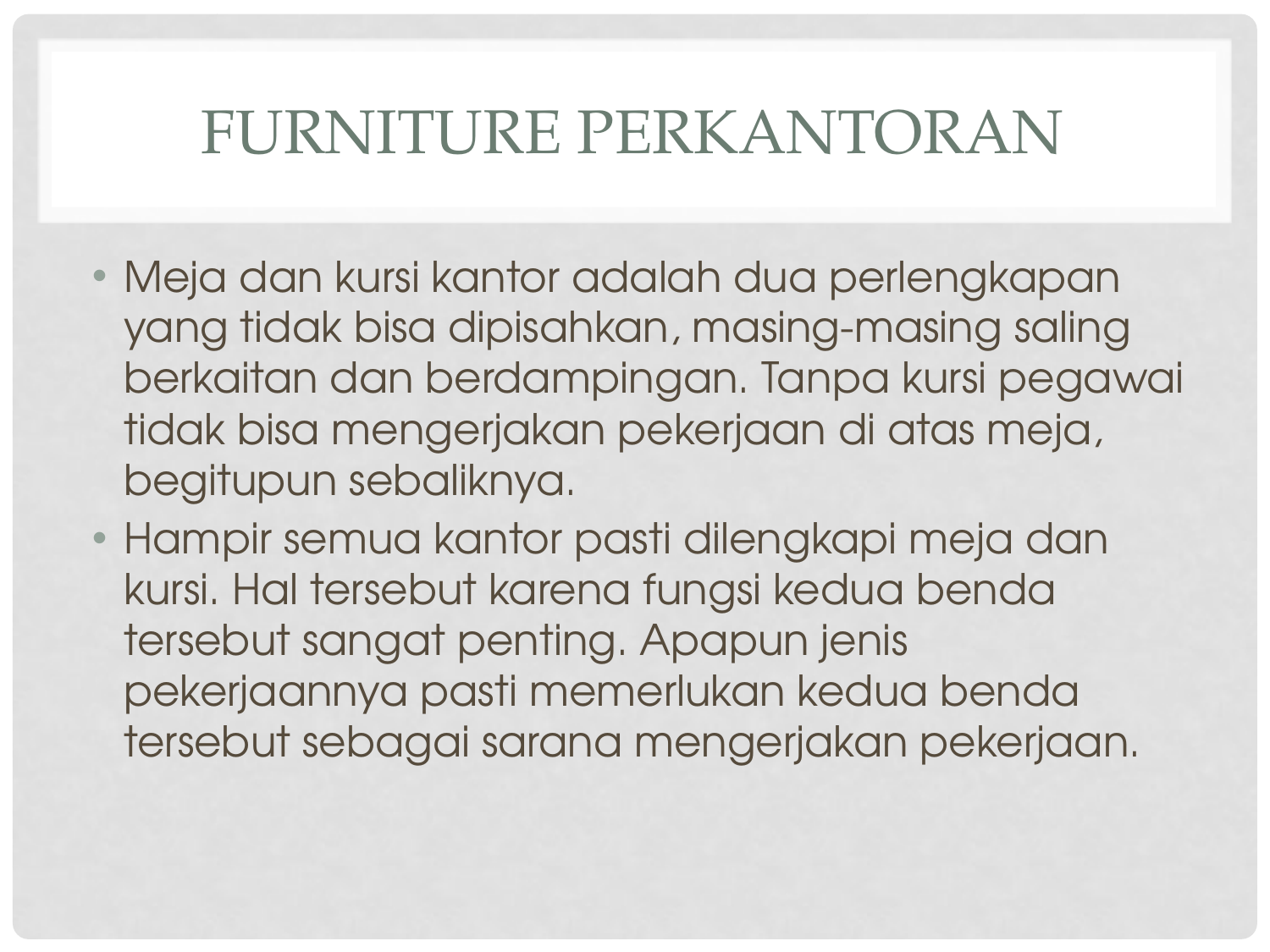

# FURNITURE PERKANTORAN
Meja dan kursi kantor adalah dua perlengkapan yang tidak bisa dipisahkan, masing-masing saling berkaitan dan berdampingan. Tanpa kursi pegawai tidak bisa mengerjakan pekerjaan di atas meja, begitupun sebaliknya.
Hampir semua kantor pasti dilengkapi meja dan kursi. Hal tersebut karena fungsi kedua benda tersebut sangat penting. Apapun jenis pekerjaannya pasti memerlukan kedua benda tersebut sebagai sarana mengerjakan pekerjaan.